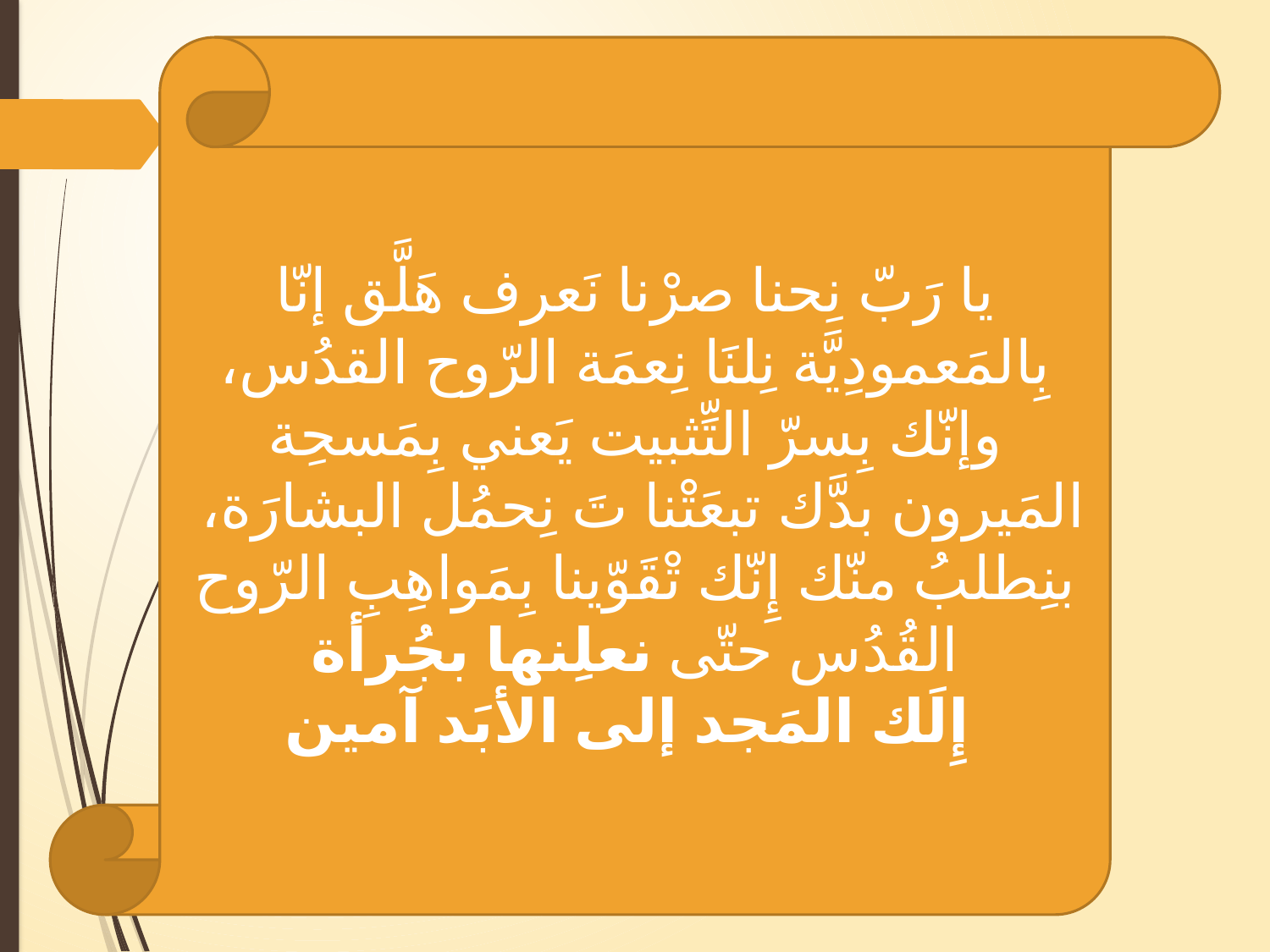

يا رَبّ نِحنا صرْنا نَعرف هَلَّق إنّا بِالمَعمودِيَّة نِلنَا نِعمَة الرّوح القدُس، وإنّك بِسرّ التِّثبيت يَعني بِمَسحِة المَيرون بدَّك تبعَتْنا تَ نِحمُل البشارَة،
بنِطلبُ منّك إِنّك تْقَوّينا بِمَواهِبِ الرّوح القُدُس حتّى نعلِنها بجُرأة
 إِلَك المَجد إلى الأبَد آمين